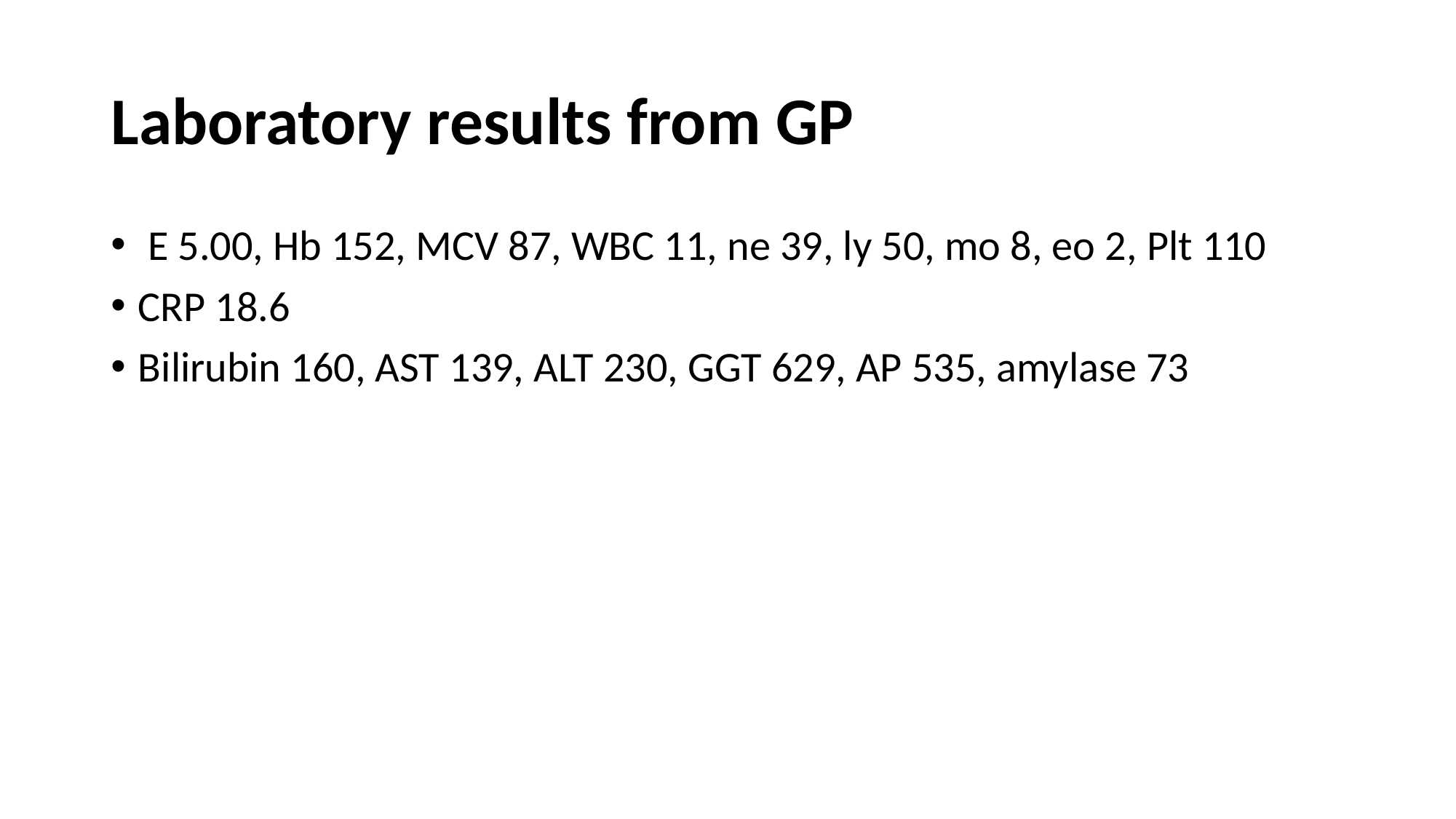

# Laboratory results from GP
 E 5.00, Hb 152, MCV 87, WBC 11, ne 39, ly 50, mo 8, eo 2, Plt 110
CRP 18.6
Bilirubin 160, AST 139, ALT 230, GGT 629, AP 535, amylase 73